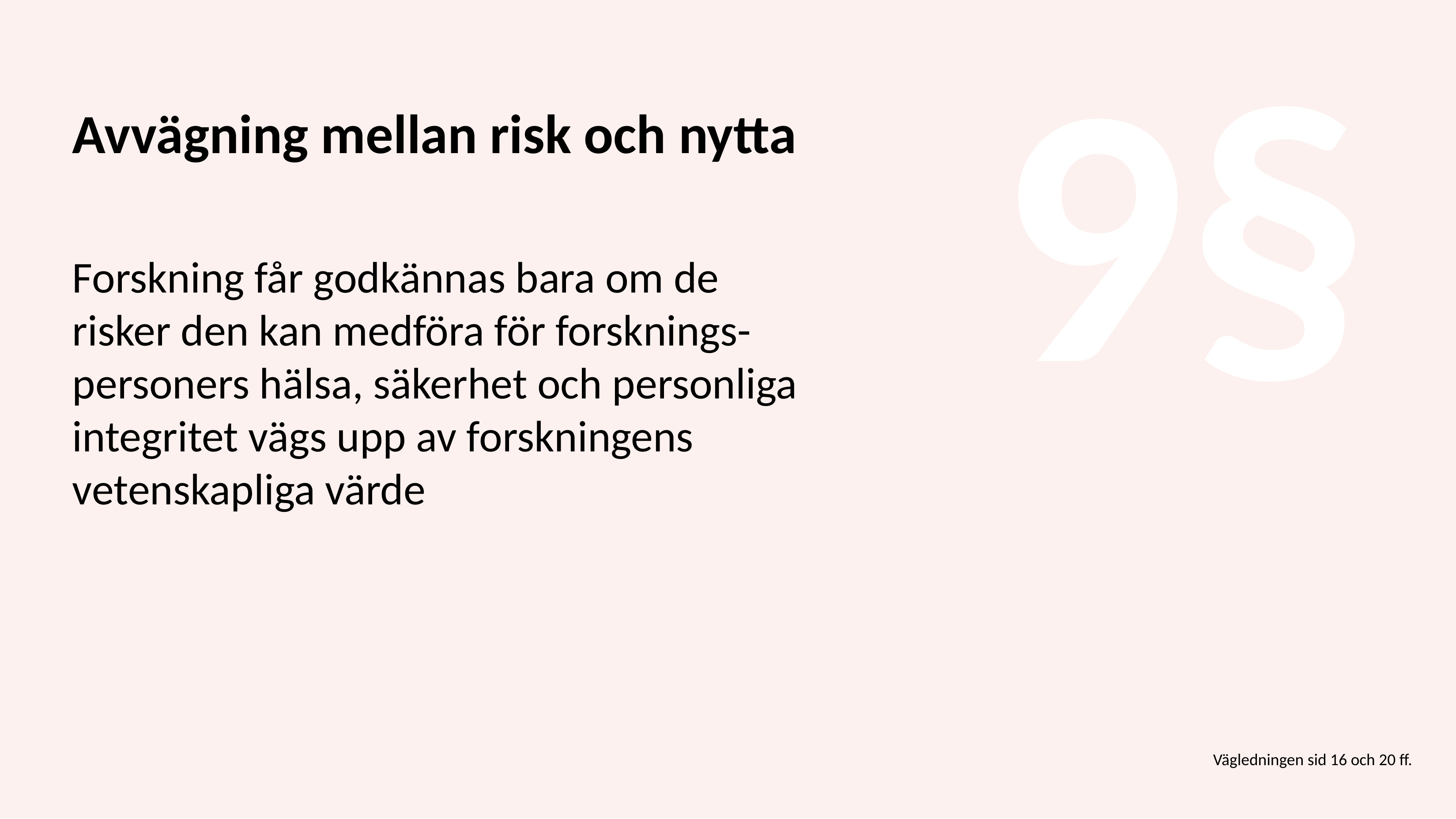

9§
# Avvägning mellan risk och nytta

Forskning får godkännas bara om de risker den kan medföra för forsknings-personers hälsa, säkerhet och personliga integritet vägs upp av forskningens vetenskapliga värde
Vägledningen sid 16 och 20 ff.